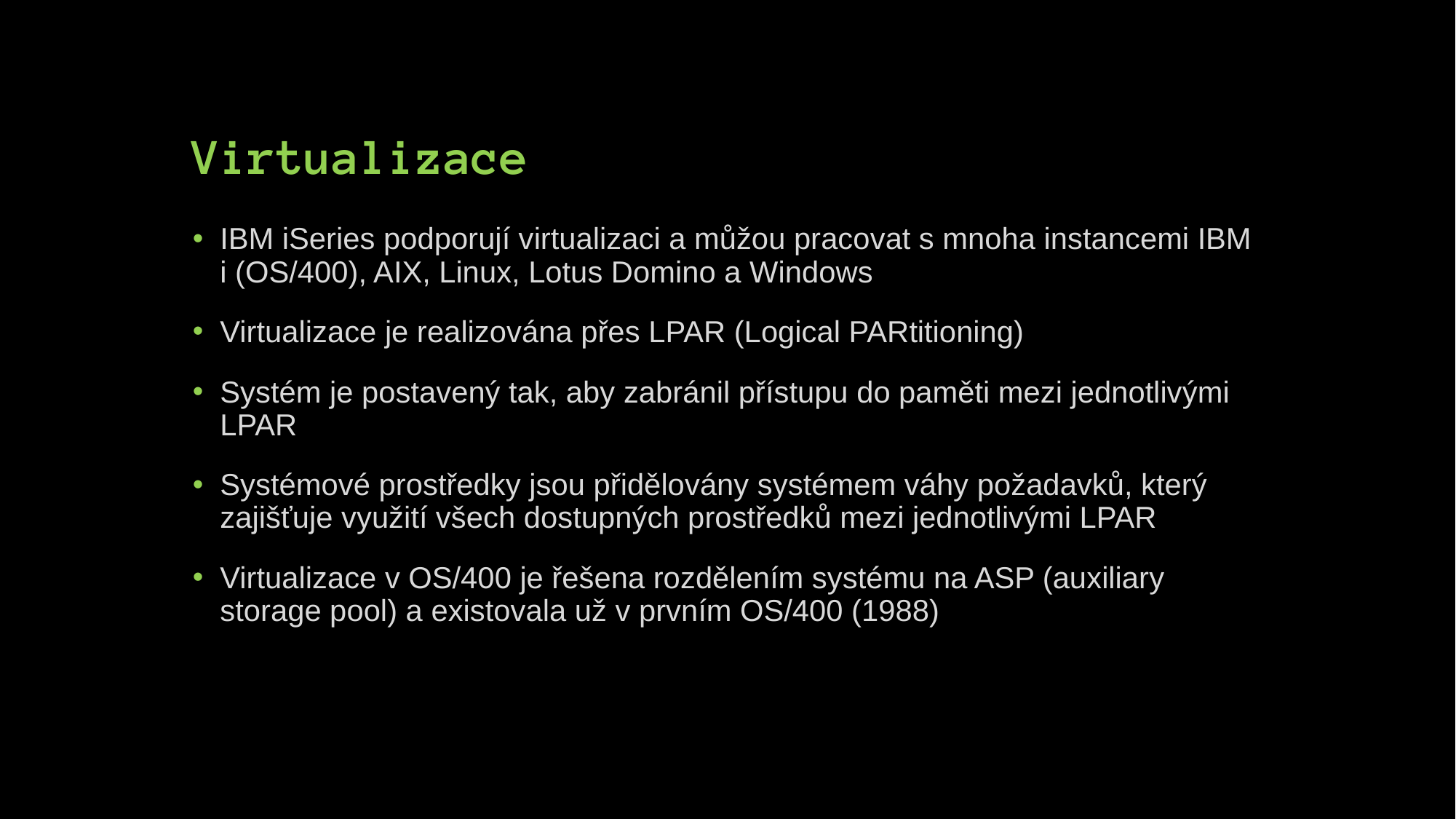

# Virtualizace
IBM iSeries podporují virtualizaci a můžou pracovat s mnoha instancemi IBM i (OS/400), AIX, Linux, Lotus Domino a Windows
Virtualizace je realizována přes LPAR (Logical PARtitioning)
Systém je postavený tak, aby zabránil přístupu do paměti mezi jednotlivými LPAR
Systémové prostředky jsou přidělovány systémem váhy požadavků, který zajišťuje využití všech dostupných prostředků mezi jednotlivými LPAR
Virtualizace v OS/400 je řešena rozdělením systému na ASP (auxiliary storage pool) a existovala už v prvním OS/400 (1988)